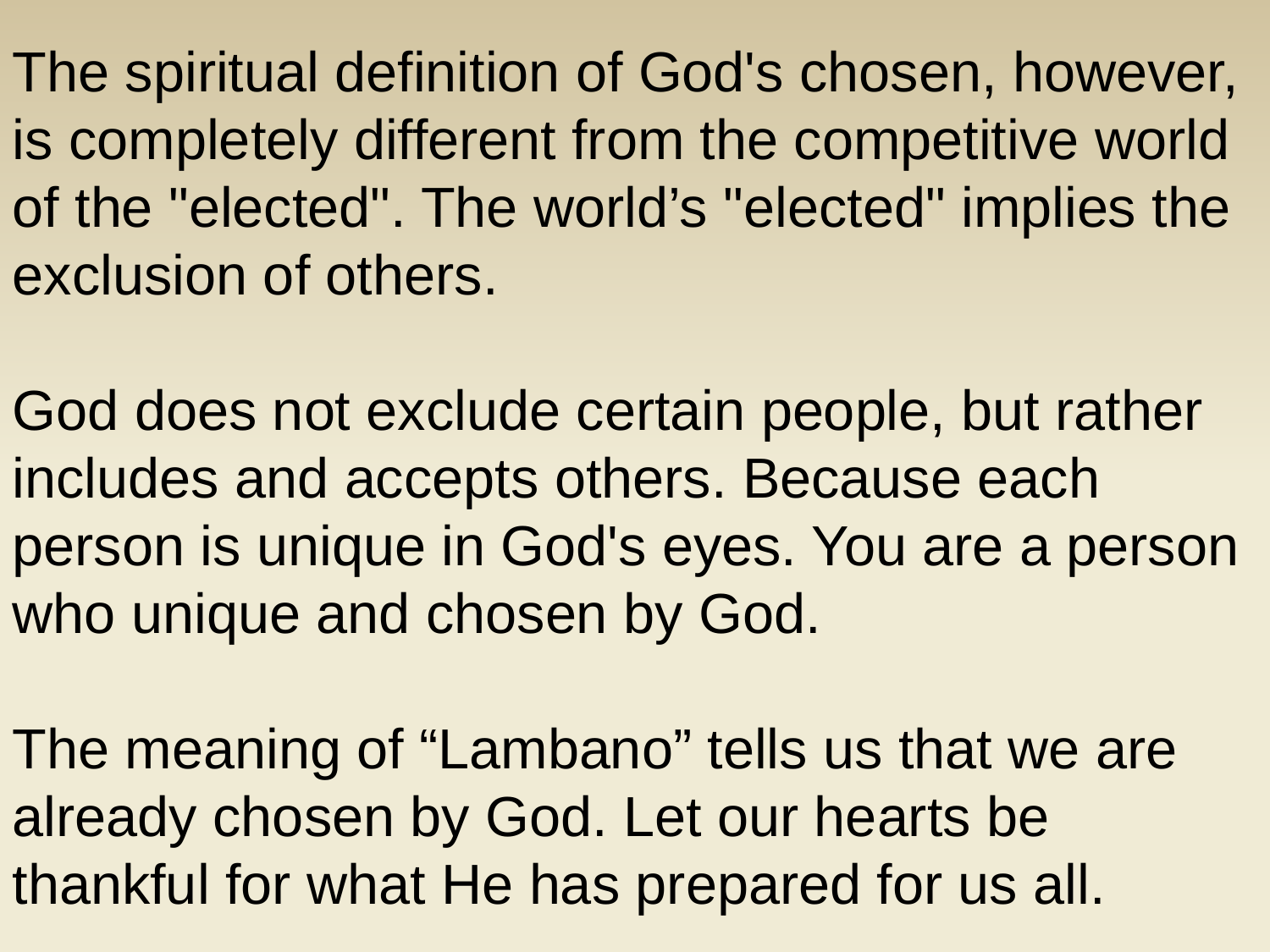

The spiritual definition of God's chosen, however, is completely different from the competitive world of the "elected". The world’s "elected" implies the exclusion of others.

God does not exclude certain people, but rather includes and accepts others. Because each person is unique in God's eyes. You are a person who unique and chosen by God.

The meaning of “Lambano” tells us that we are already chosen by God. Let our hearts be thankful for what He has prepared for us all.